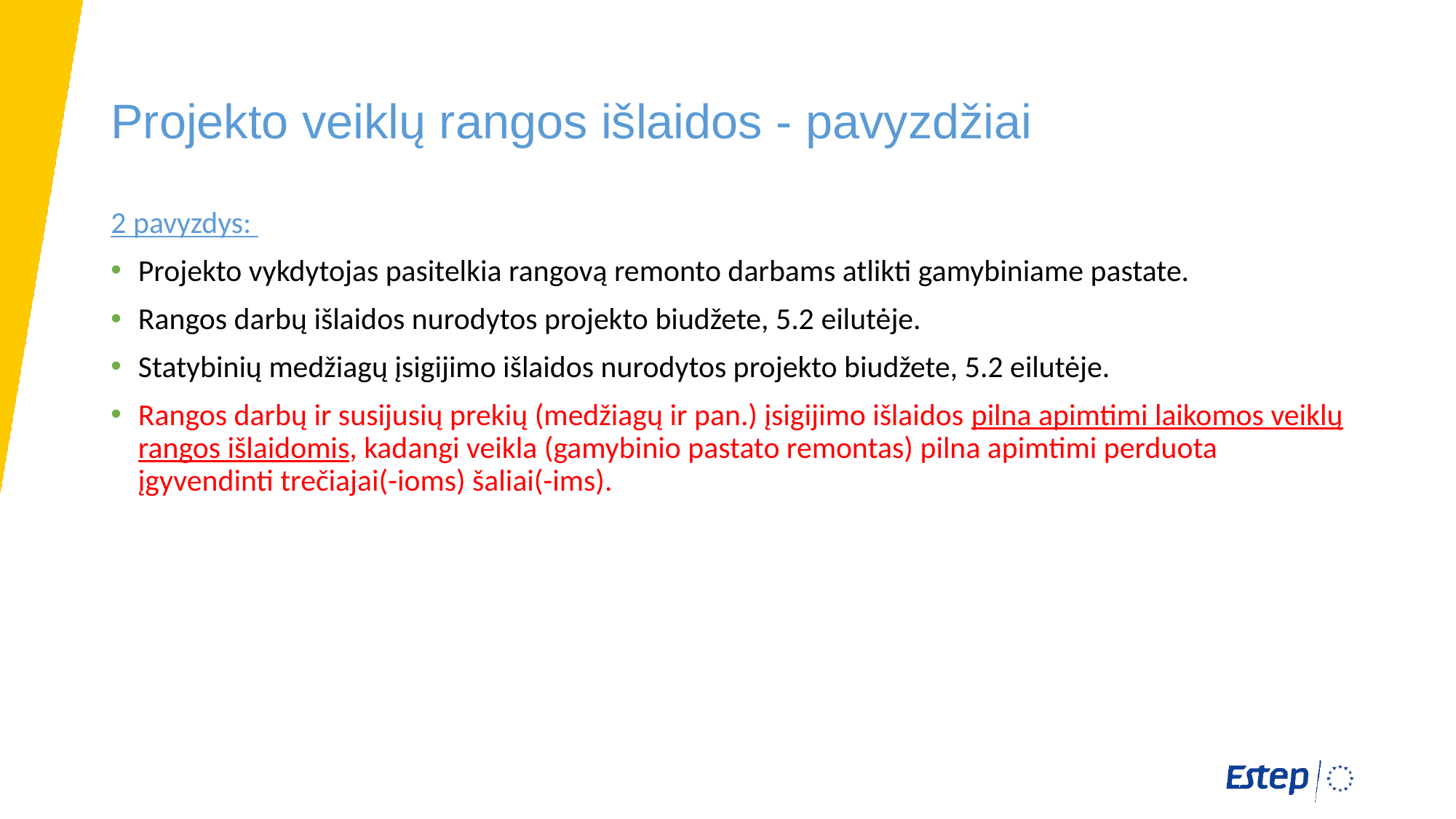

# Projekto veiklų rangos išlaidos - pavyzdžiai
2 pavyzdys:
Projekto vykdytojas pasitelkia rangovą remonto darbams atlikti gamybiniame pastate.
Rangos darbų išlaidos nurodytos projekto biudžete, 5.2 eilutėje.
Statybinių medžiagų įsigijimo išlaidos nurodytos projekto biudžete, 5.2 eilutėje.
Rangos darbų ir susijusių prekių (medžiagų ir pan.) įsigijimo išlaidos pilna apimtimi laikomos veiklų rangos išlaidomis, kadangi veikla (gamybinio pastato remontas) pilna apimtimi perduota įgyvendinti trečiajai(-ioms) šaliai(-ims).